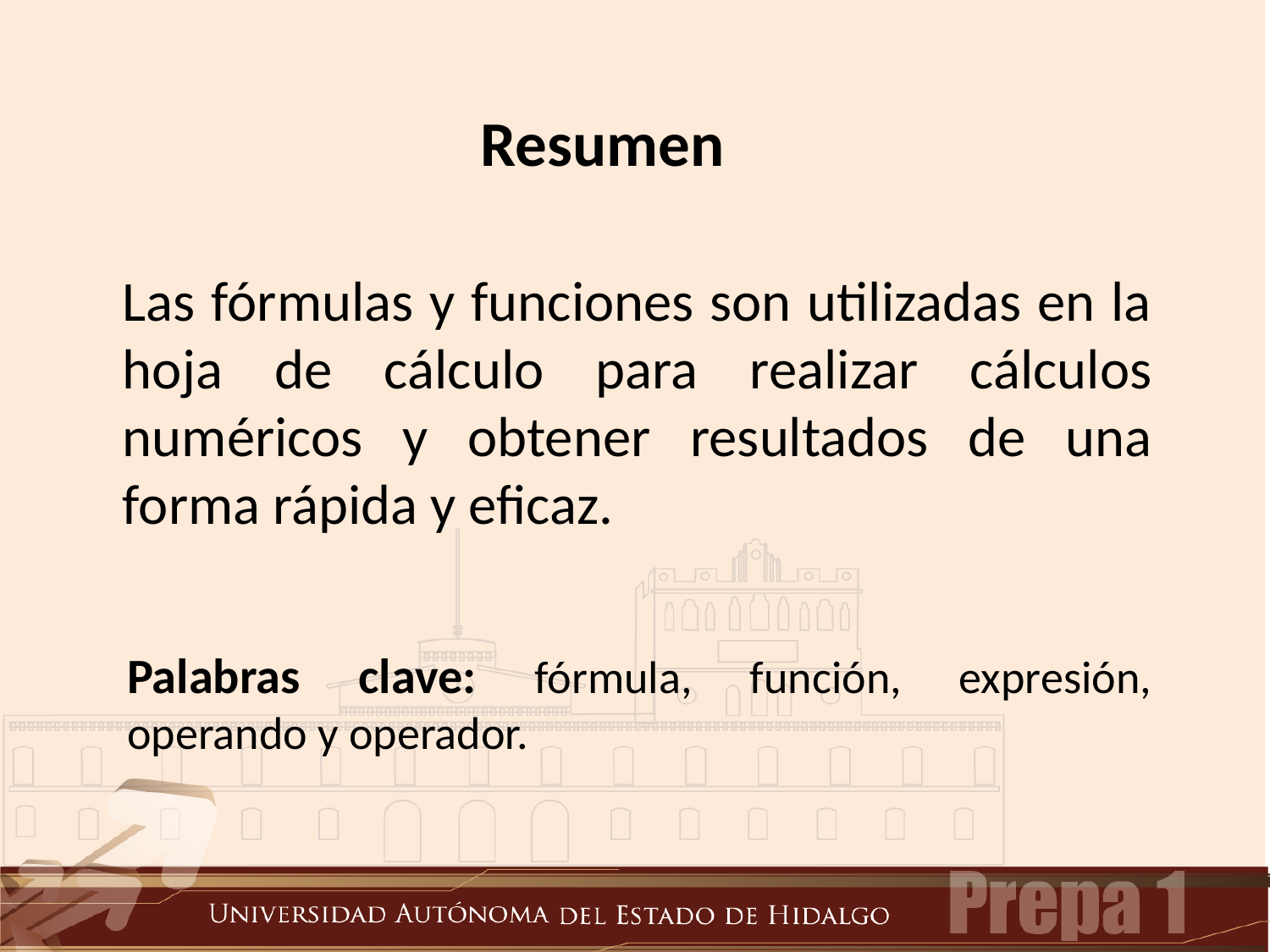

Resumen
Las fórmulas y funciones son utilizadas en la hoja de cálculo para realizar cálculos numéricos y obtener resultados de una forma rápida y eficaz.
Palabras clave: fórmula, función, expresión, operando y operador.